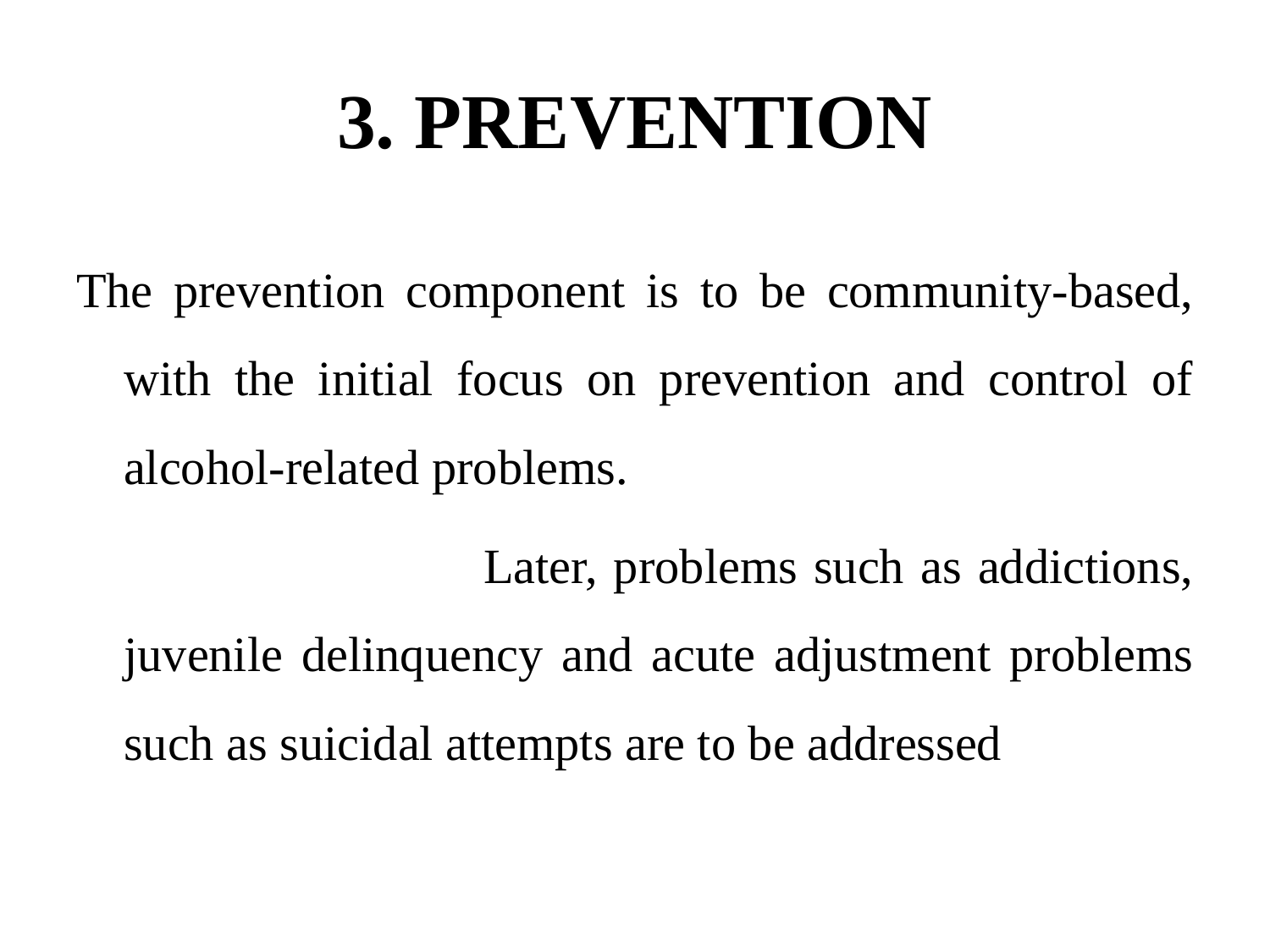

# 3. PREVENTION
The prevention component is to be community-based, with the initial focus on prevention and control of alcohol-related problems.
                         Later, problems such as addictions, juvenile delinquency and acute adjustment problems such as suicidal attempts are to be addressed